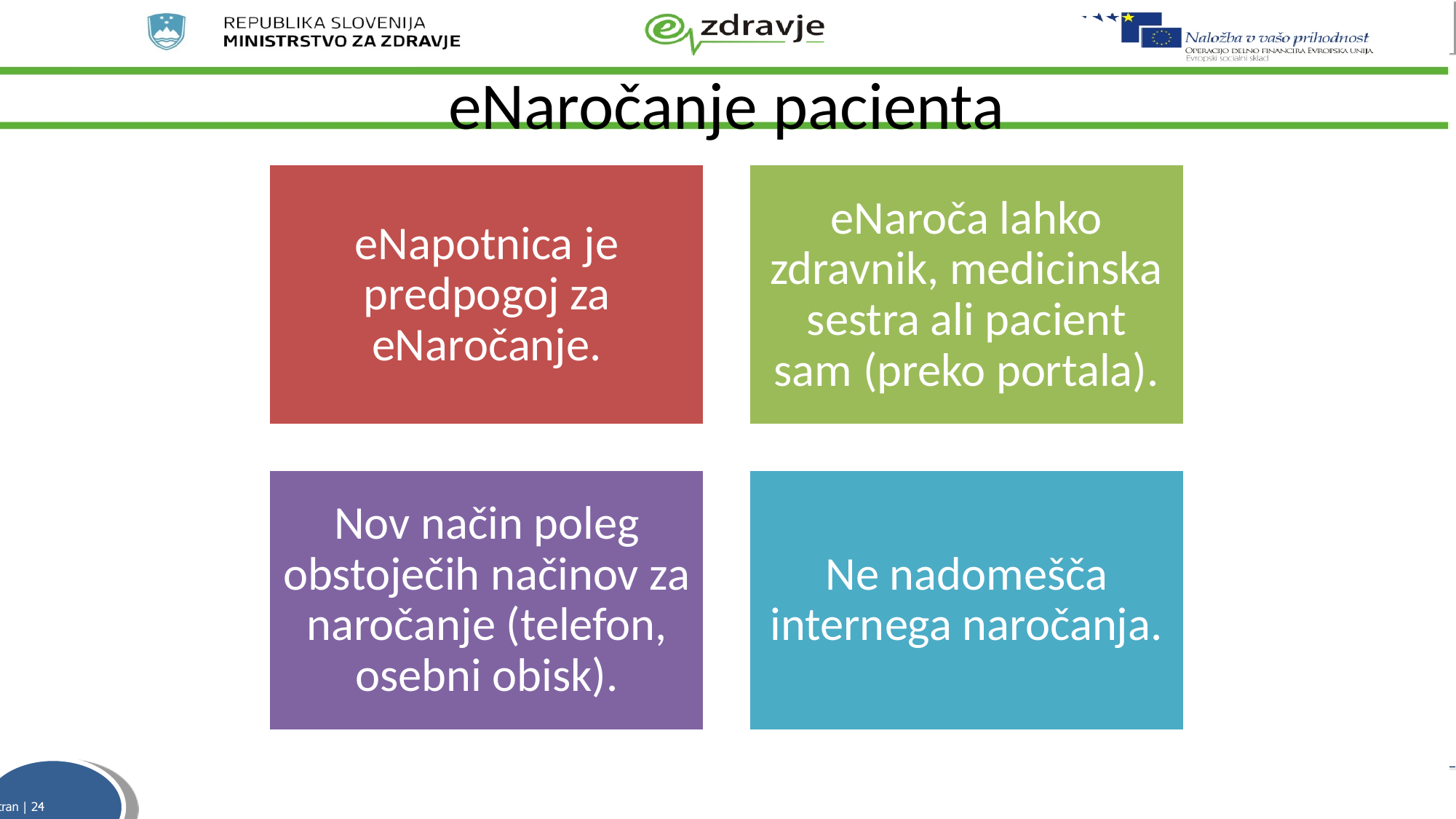

# eNaročanje pacienta
eNapotnica je predpogoj za eNaročanje.
eNaroča lahko zdravnik, medicinska sestra ali pacient sam (preko portala).
Nov način poleg obstoječih načinov za naročanje (telefon, osebni obisk).
Ne nadomešča internega naročanja.